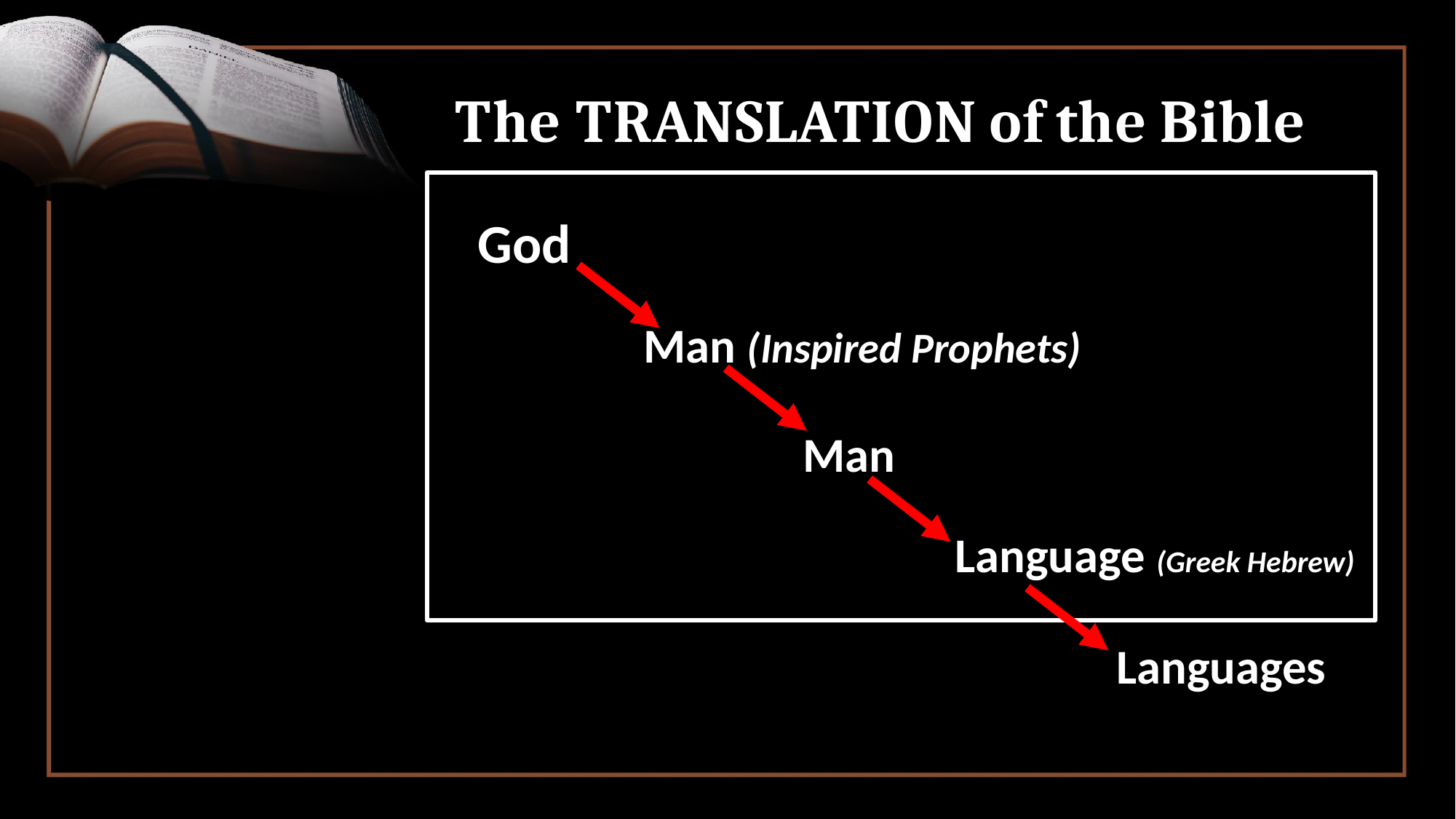

# The TRANSLATION of the Bible

God

Man (Inspired Prophets)
Man
Language (Greek Hebrew)
Languages